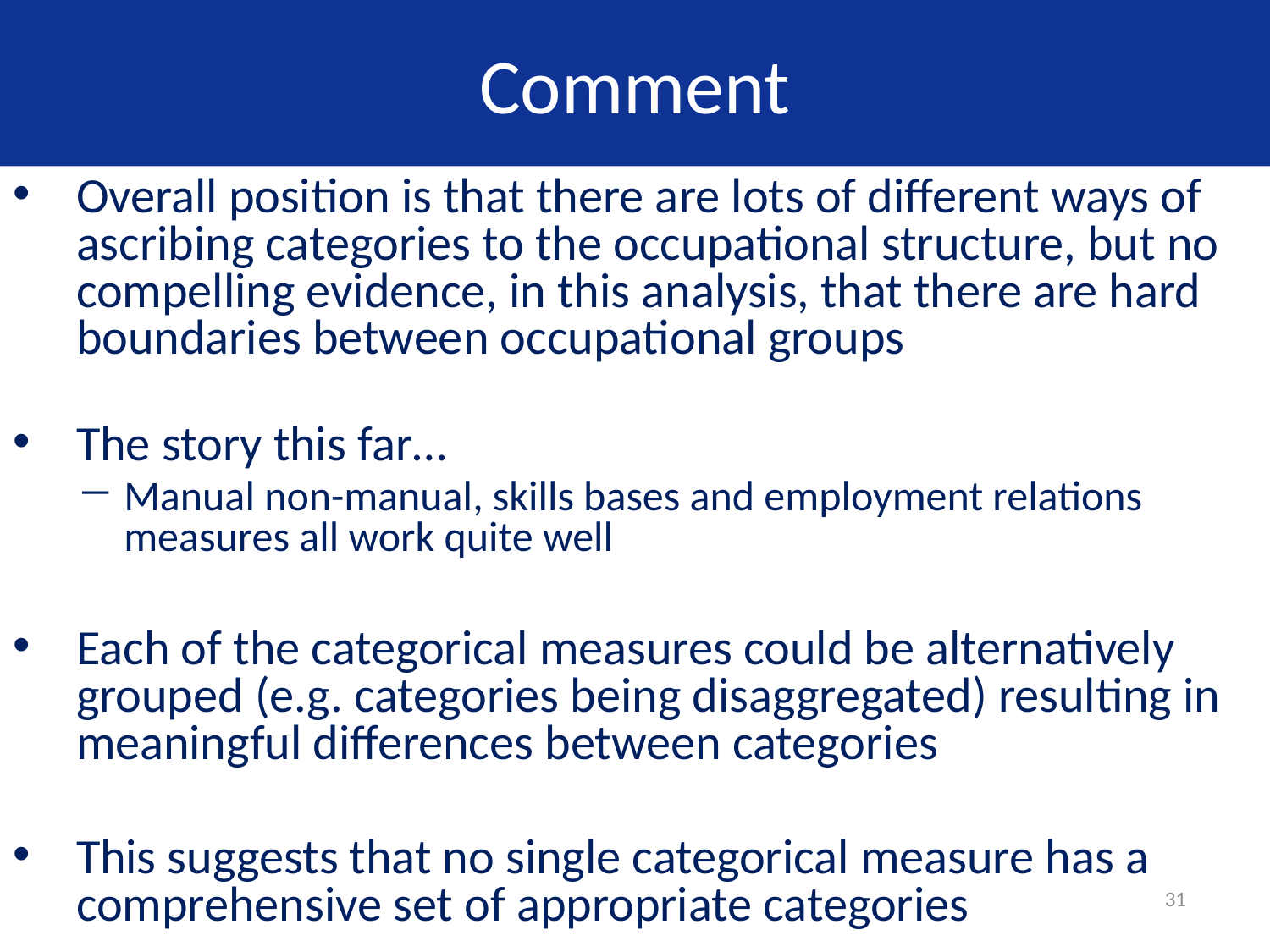

# Comment
Overall position is that there are lots of different ways of ascribing categories to the occupational structure, but no compelling evidence, in this analysis, that there are hard boundaries between occupational groups

The story this far…
Manual non-manual, skills bases and employment relations measures all work quite well

Each of the categorical measures could be alternatively grouped (e.g. categories being disaggregated) resulting in meaningful differences between categories

This suggests that no single categorical measure has a comprehensive set of appropriate categories

31